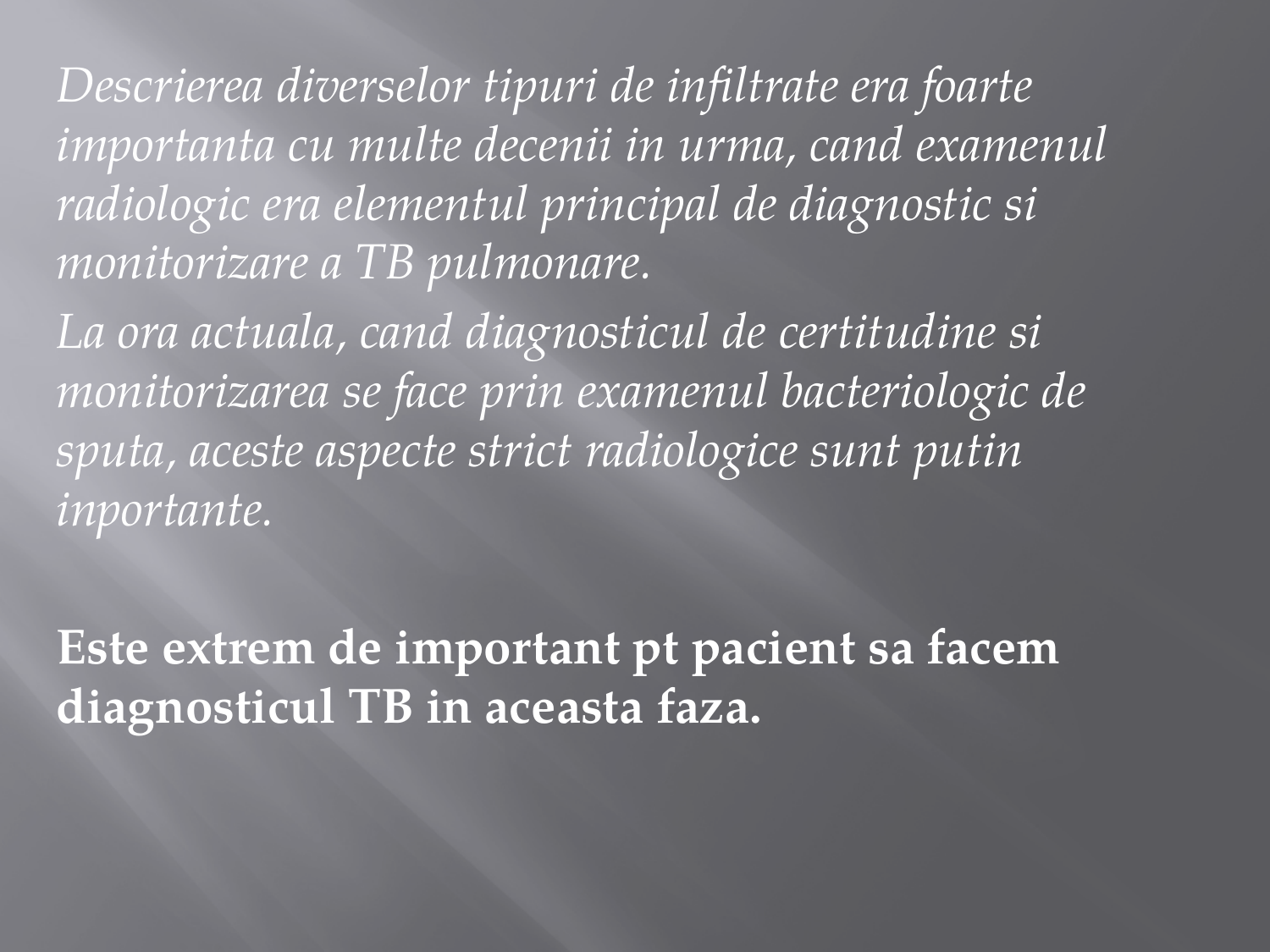

Descrierea diverselor tipuri de infiltrate era foarte importanta cu multe decenii in urma, cand examenul radiologic era elementul principal de diagnostic si monitorizare a TB pulmonare.
La ora actuala, cand diagnosticul de certitudine si monitorizarea se face prin examenul bacteriologic de sputa, aceste aspecte strict radiologice sunt putin inportante.

Este extrem de important pt pacient sa facem diagnosticul TB in aceasta faza.